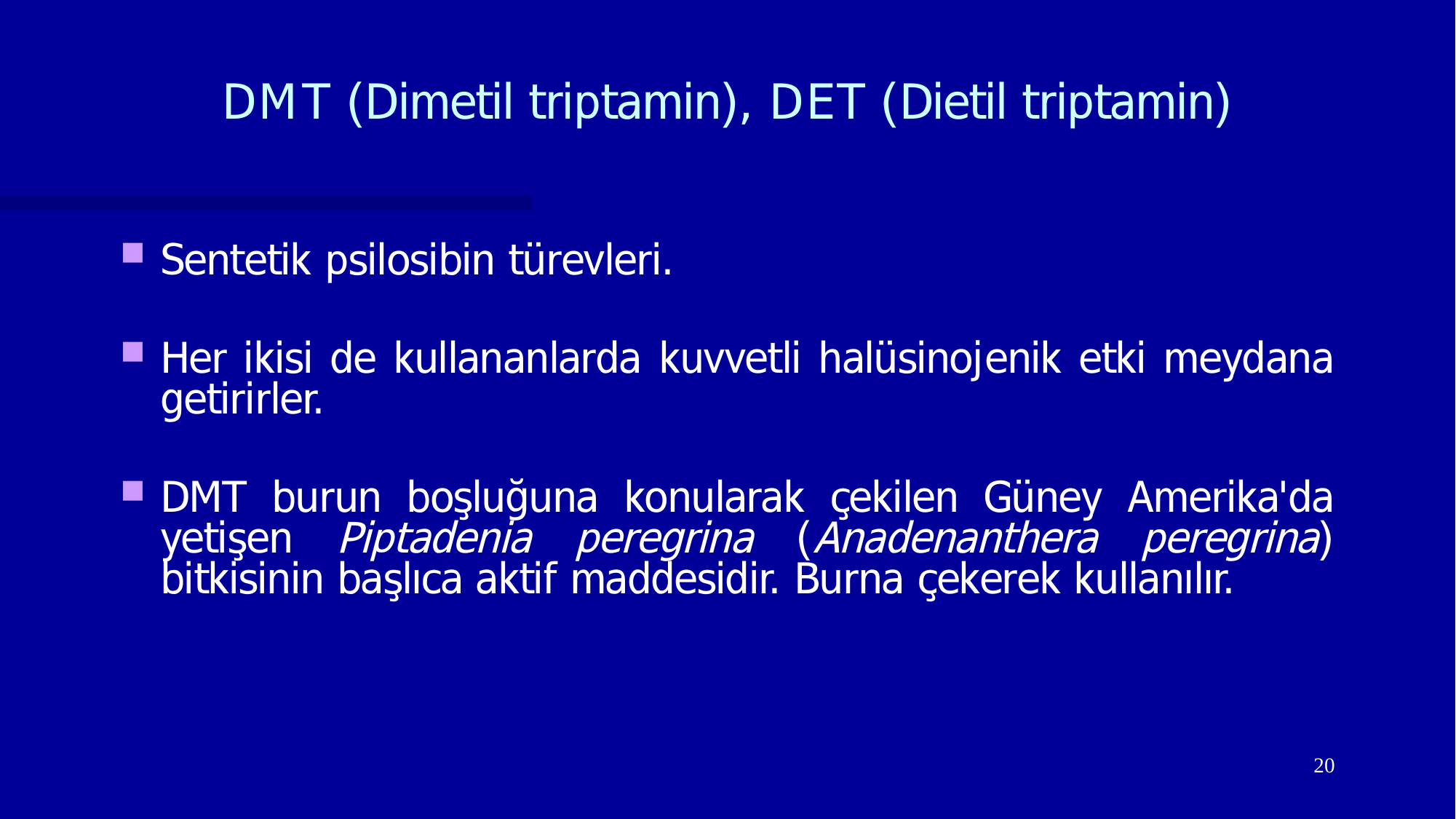

# DMT (Dimetil triptamin), DET (Dietil triptamin)
Sentetik psilosibin türevleri.

Her ikisi de kullananlarda kuvvetli halüsinojenik etki meydana getirirler.

DMT burun boşluğuna konularak çekilen Güney Amerika'da yetişen Piptadenia peregrina (Anadenanthera peregrina) bitkisinin başlıca aktif maddesidir. Burna çekerek kullanılır.
20